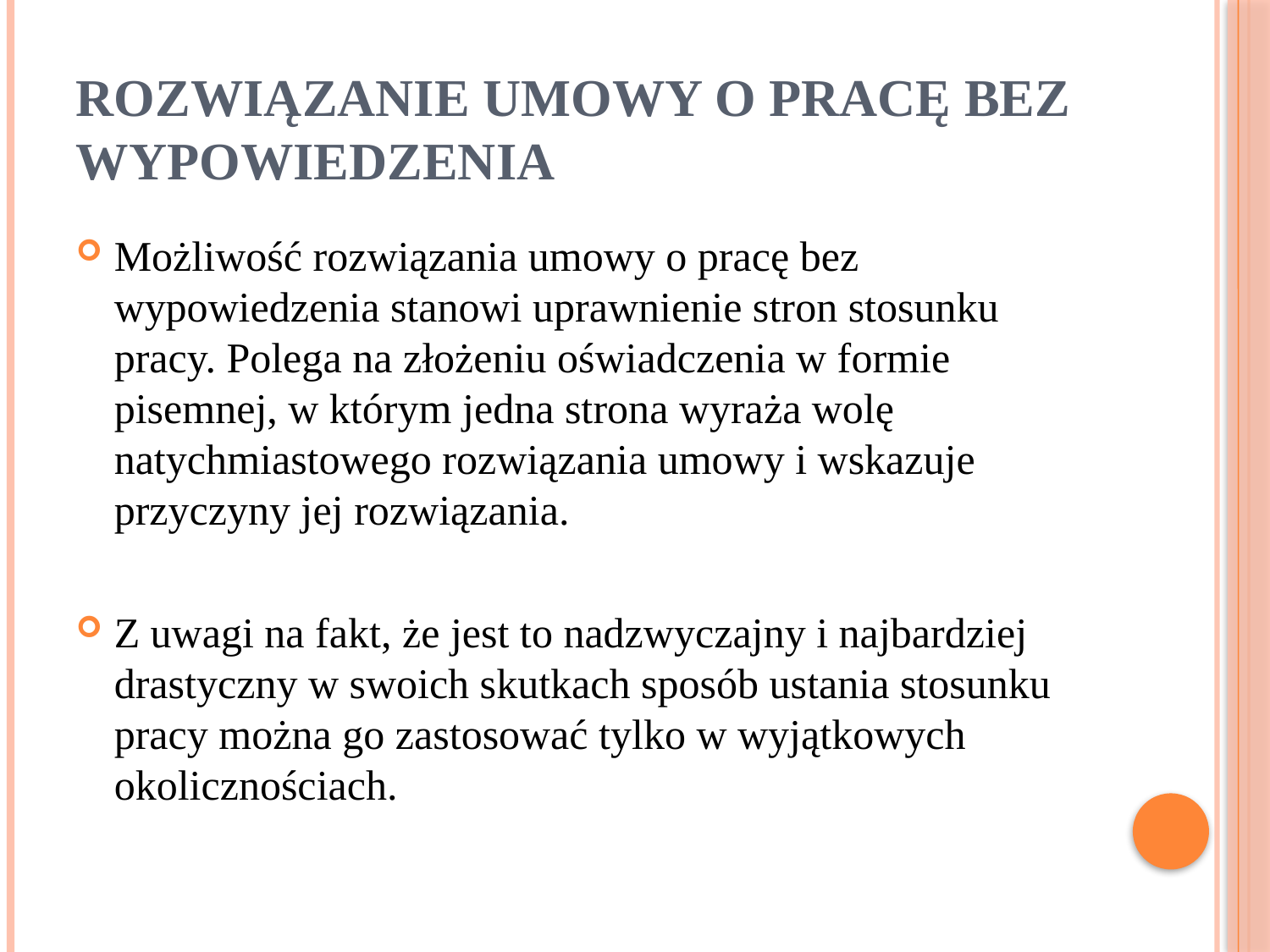

# Rozwiązanie umowy o pracę bez wypowiedzenia
Możliwość rozwiązania umowy o pracę bez wypowiedzenia stanowi uprawnienie stron stosunku pracy. Polega na złożeniu oświadczenia w formie pisemnej, w którym jedna strona wyraża wolę natychmiastowego rozwiązania umowy i wskazuje przyczyny jej rozwiązania.

Z uwagi na fakt, że jest to nadzwyczajny i najbardziej drastyczny w swoich skutkach sposób ustania stosunku pracy można go zastosować tylko w wyjątkowych okolicznościach.